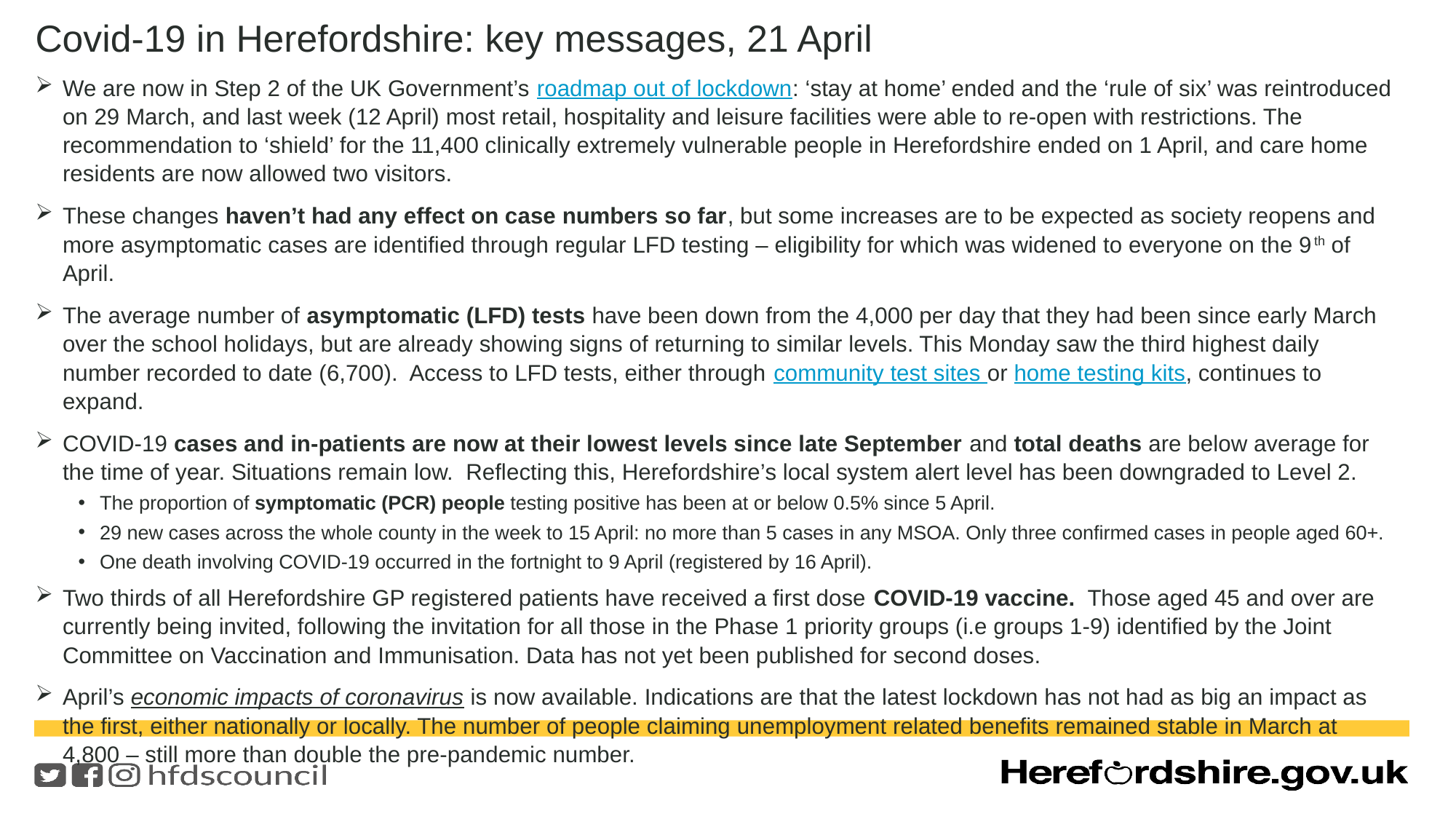

# Covid-19 in Herefordshire: key messages, 21 April
We are now in Step 2 of the UK Government’s roadmap out of lockdown: ‘stay at home’ ended and the ‘rule of six’ was reintroduced on 29 March, and last week (12 April) most retail, hospitality and leisure facilities were able to re-open with restrictions. The recommendation to ‘shield’ for the 11,400 clinically extremely vulnerable people in Herefordshire ended on 1 April, and care home residents are now allowed two visitors.
These changes haven’t had any effect on case numbers so far, but some increases are to be expected as society reopens and more asymptomatic cases are identified through regular LFD testing – eligibility for which was widened to everyone on the 9th of April.
The average number of asymptomatic (LFD) tests have been down from the 4,000 per day that they had been since early March over the school holidays, but are already showing signs of returning to similar levels. This Monday saw the third highest daily number recorded to date (6,700).  Access to LFD tests, either through community test sites or home testing kits, continues to expand.
COVID-19 cases and in-patients are now at their lowest levels since late September and total deaths are below average for the time of year. Situations remain low.  Reflecting this, Herefordshire’s local system alert level has been downgraded to Level 2.
The proportion of symptomatic (PCR) people testing positive has been at or below 0.5% since 5 April.
29 new cases across the whole county in the week to 15 April: no more than 5 cases in any MSOA. Only three confirmed cases in people aged 60+.
One death involving COVID-19 occurred in the fortnight to 9 April (registered by 16 April).
Two thirds of all Herefordshire GP registered patients have received a first dose COVID-19 vaccine.  Those aged 45 and over are currently being invited, following the invitation for all those in the Phase 1 priority groups (i.e groups 1-9) identified by the Joint Committee on Vaccination and Immunisation. Data has not yet been published for second doses.
April’s economic impacts of coronavirus is now available. Indications are that the latest lockdown has not had as big an impact as the first, either nationally or locally. The number of people claiming unemployment related benefits remained stable in March at 4,800 – still more than double the pre-pandemic number.